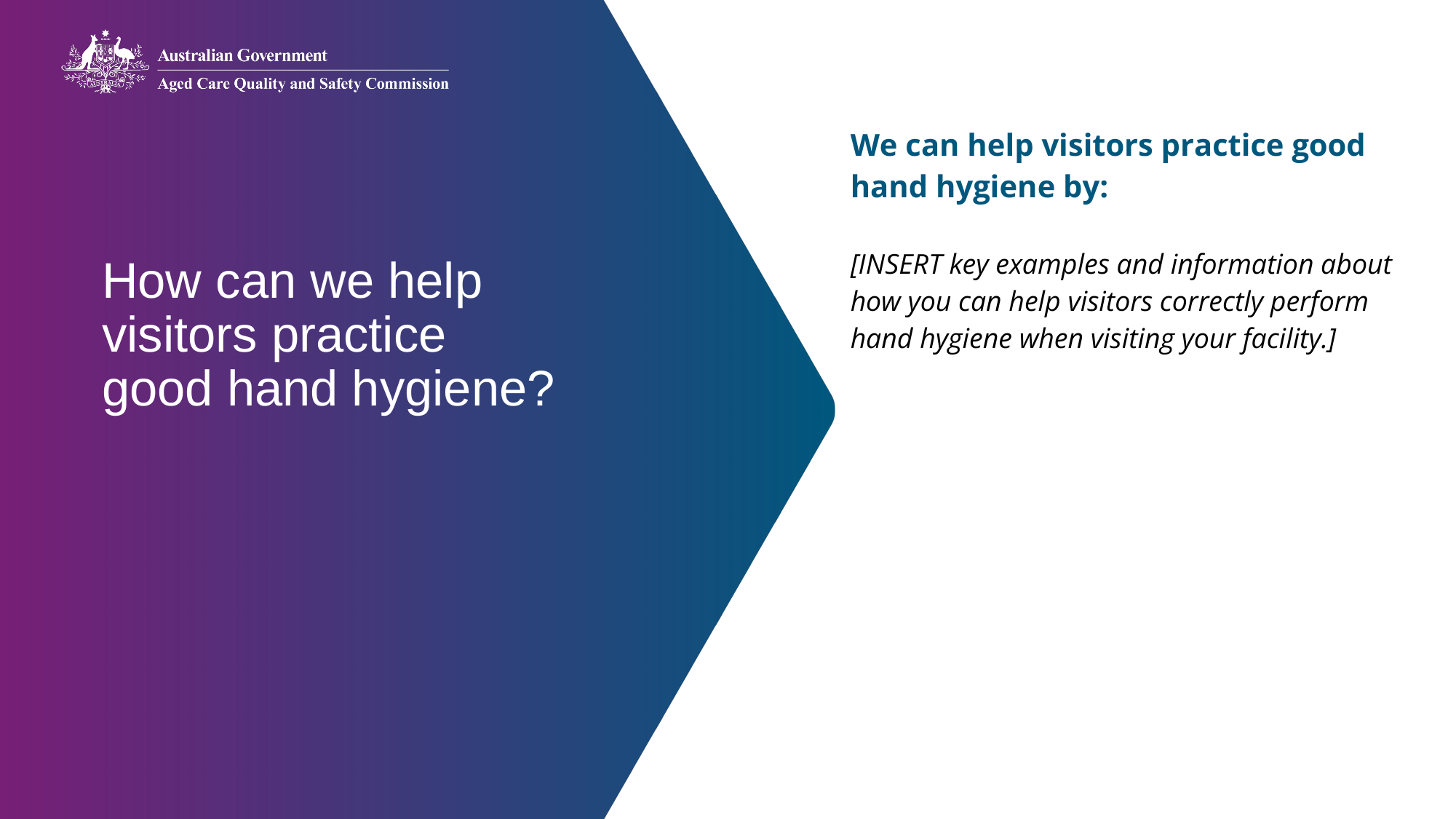

We can help visitors practice good hand hygiene by:
[INSERT key examples and information about how you can help visitors correctly perform hand hygiene when visiting your facility.]

# How can we help visitors practice good hand hygiene?